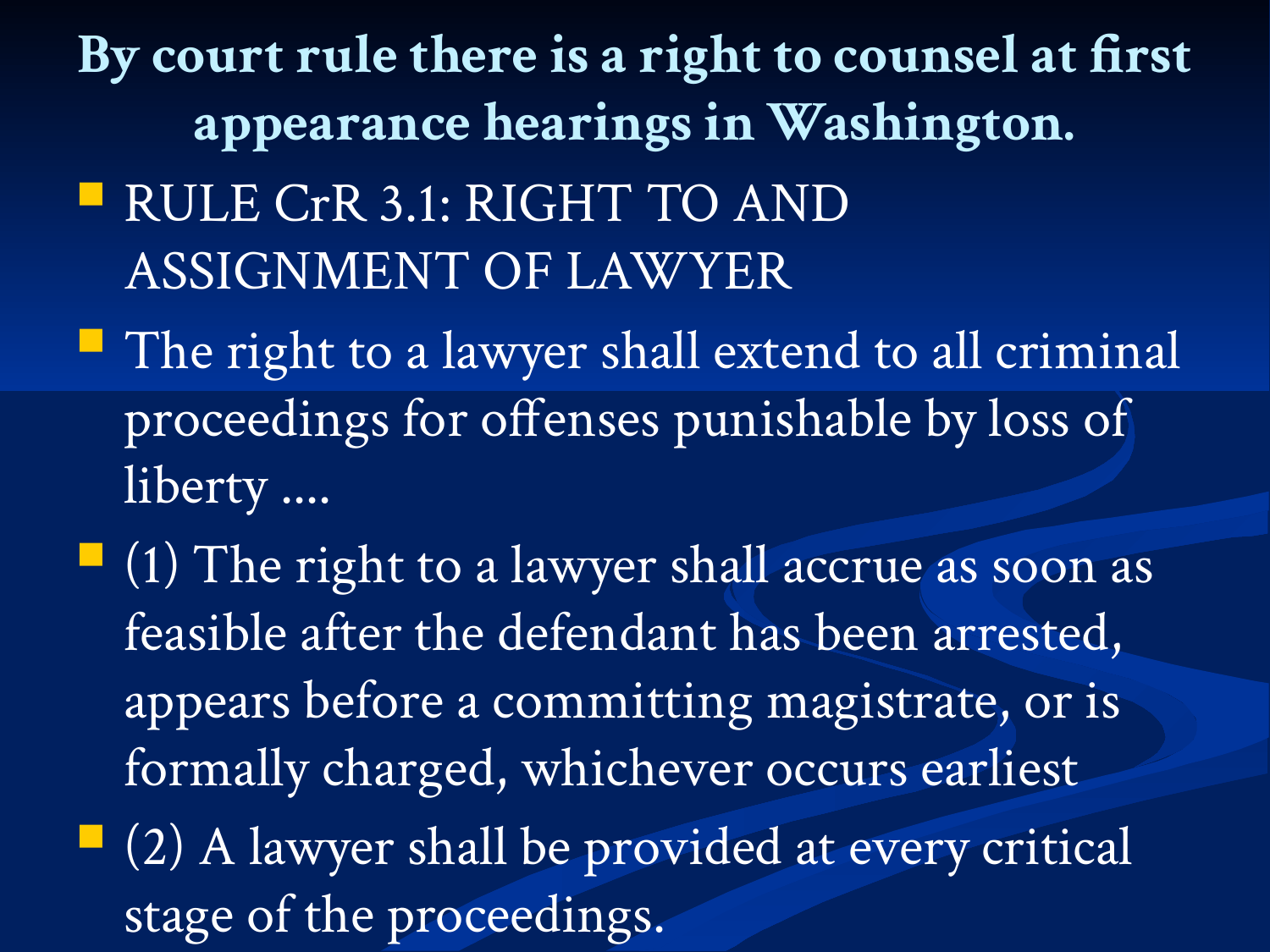

# By court rule there is a right to counsel at first appearance hearings in Washington.
RULE CrR 3.1: RIGHT TO AND ASSIGNMENT OF LAWYER
The right to a lawyer shall extend to all criminal proceedings for offenses punishable by loss of liberty ....
(1) The right to a lawyer shall accrue as soon as feasible after the defendant has been arrested, appears before a committing magistrate, or is formally charged, whichever occurs earliest
(2) A lawyer shall be provided at every critical stage of the proceedings.